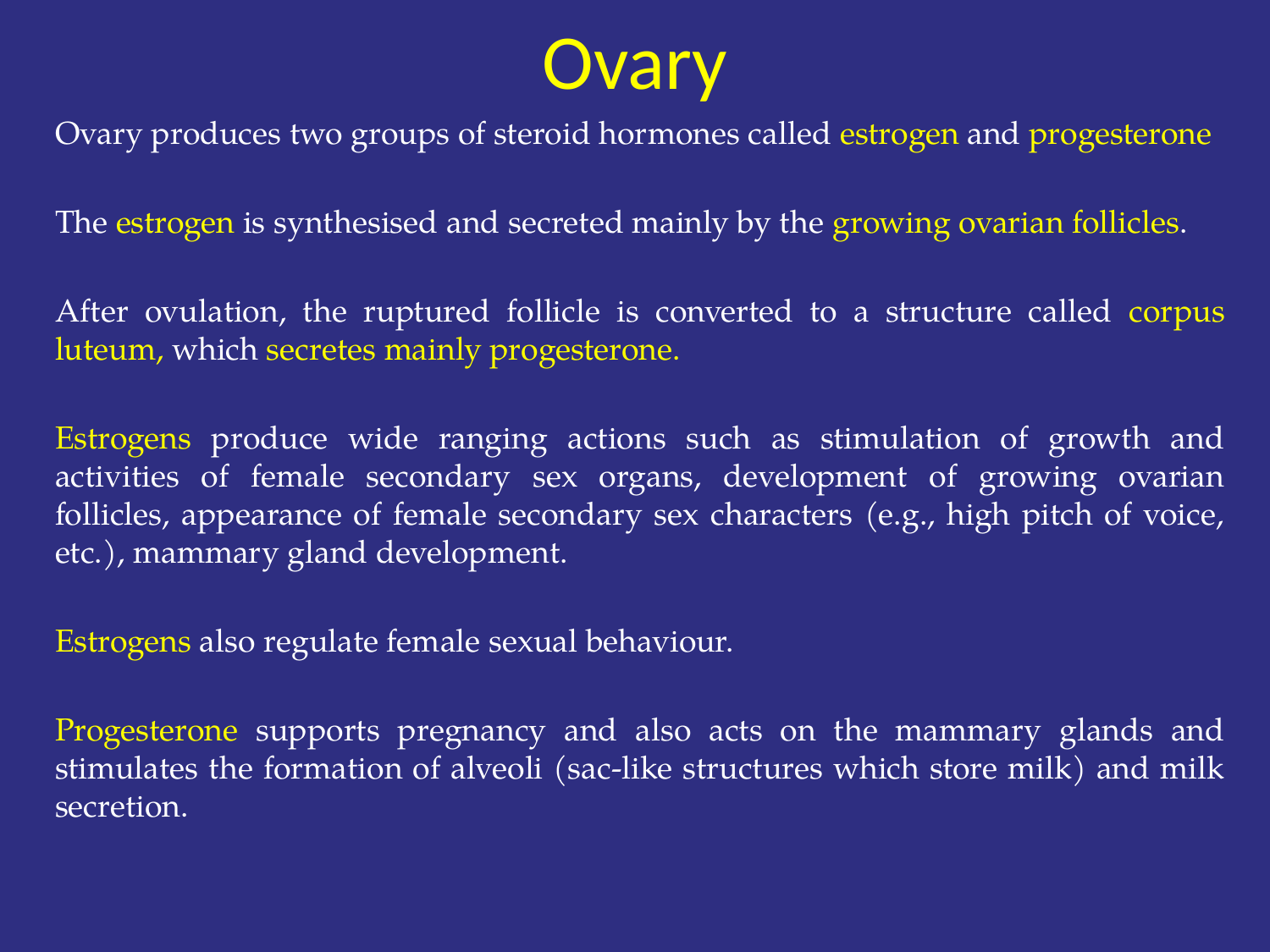

Ovary
Ovary produces two groups of steroid hormones called estrogen and progesterone

The estrogen is synthesised and secreted mainly by the growing ovarian follicles.

After ovulation, the ruptured follicle is converted to a structure called corpus luteum, which secretes mainly progesterone.

Estrogens produce wide ranging actions such as stimulation of growth and activities of female secondary sex organs, development of growing ovarian follicles, appearance of female secondary sex characters (e.g., high pitch of voice, etc.), mammary gland development.

Estrogens also regulate female sexual behaviour.

Progesterone supports pregnancy and also acts on the mammary glands and stimulates the formation of alveoli (sac-like structures which store milk) and milk secretion.